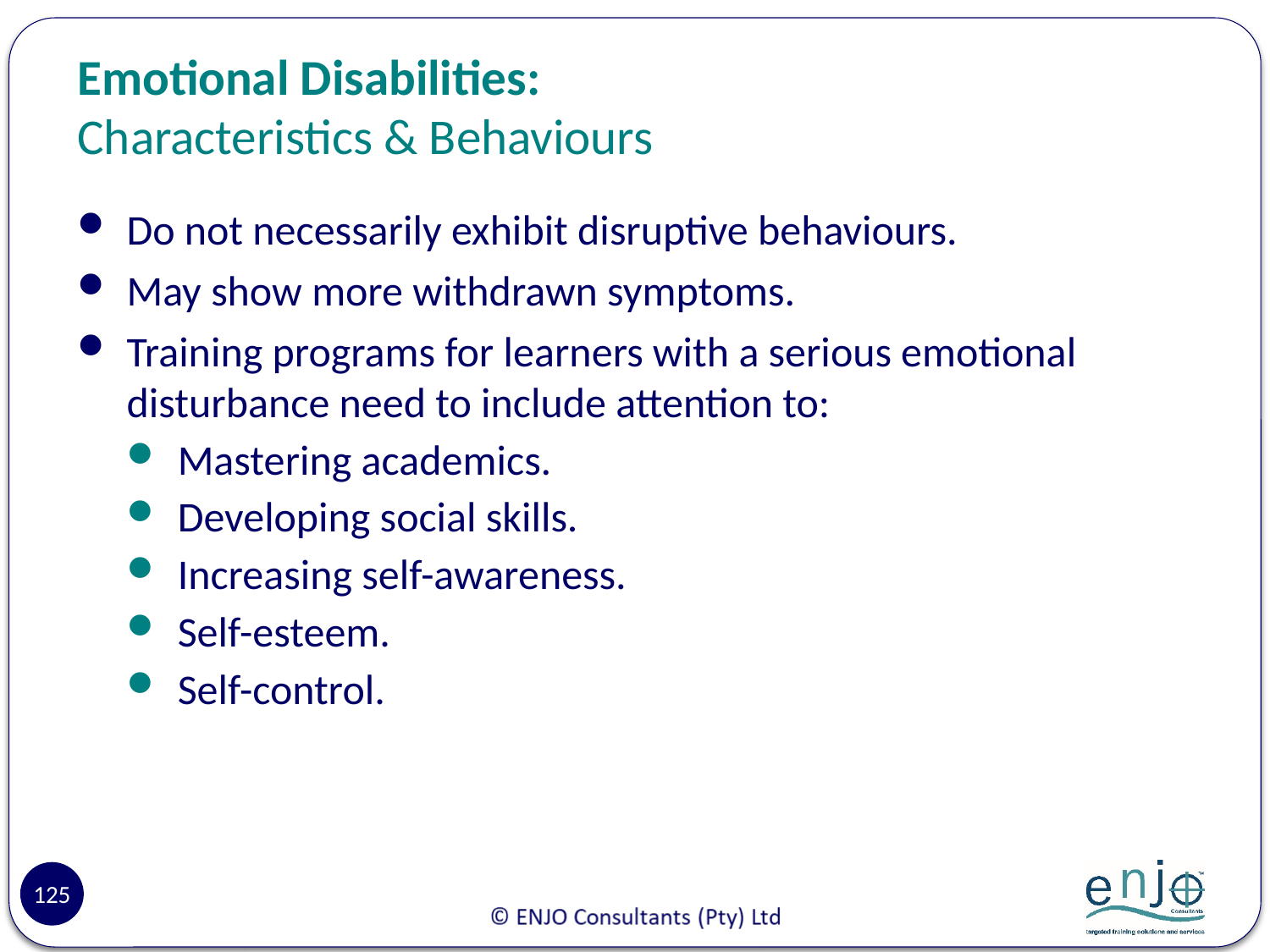

# Emotional Disabilities: Characteristics & Behaviours
Do not necessarily exhibit disruptive behaviours.
May show more withdrawn symptoms.
Training programs for learners with a serious emotional disturbance need to include attention to:
Mastering academics.
Developing social skills.
Increasing self-awareness.
Self-esteem.
Self-control.

125